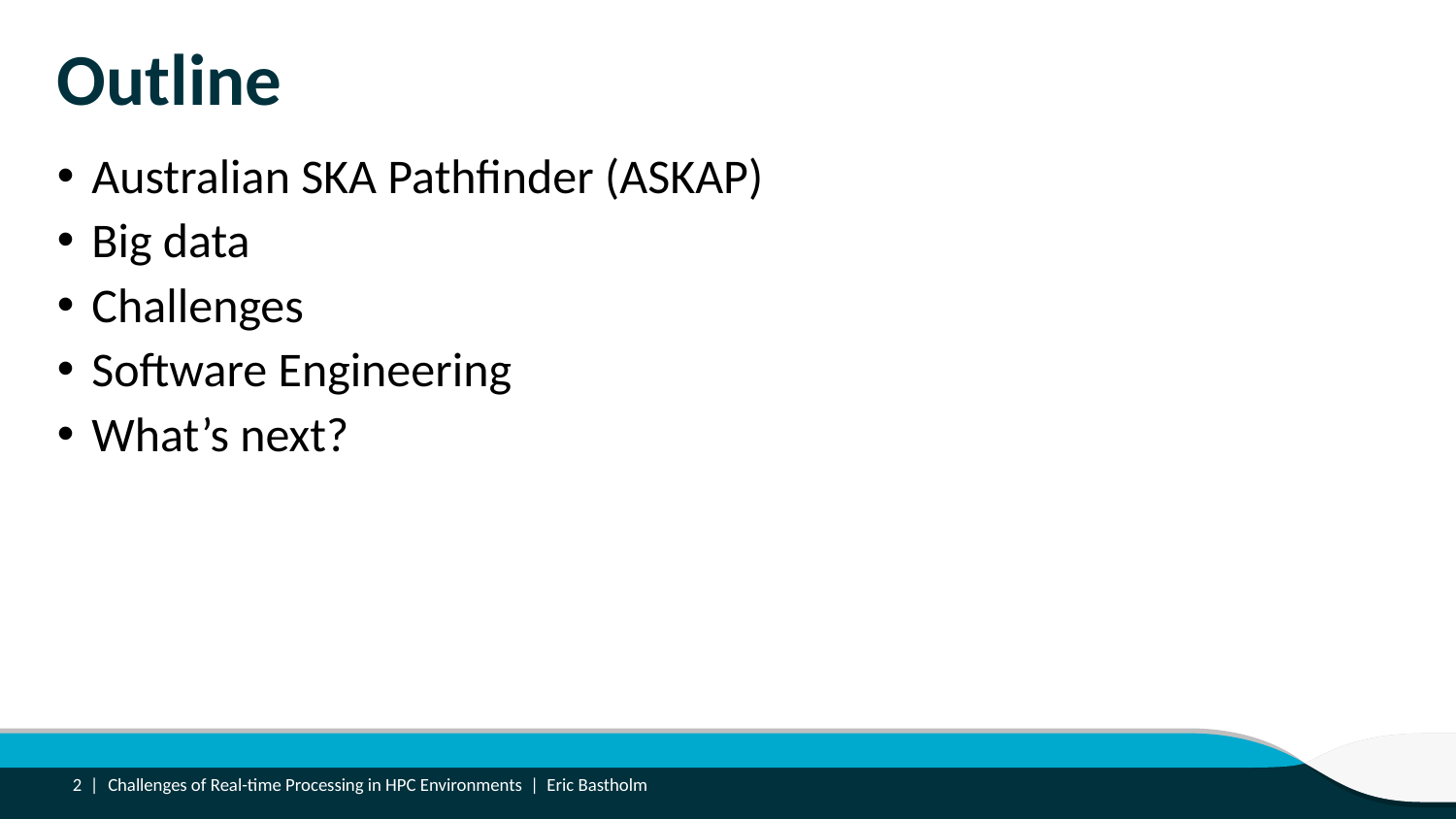

# Outline
Australian SKA Pathfinder (ASKAP)
Big data
Challenges
Software Engineering
What’s next?

2  |
Challenges of Real-time Processing in HPC Environments  |  Eric Bastholm